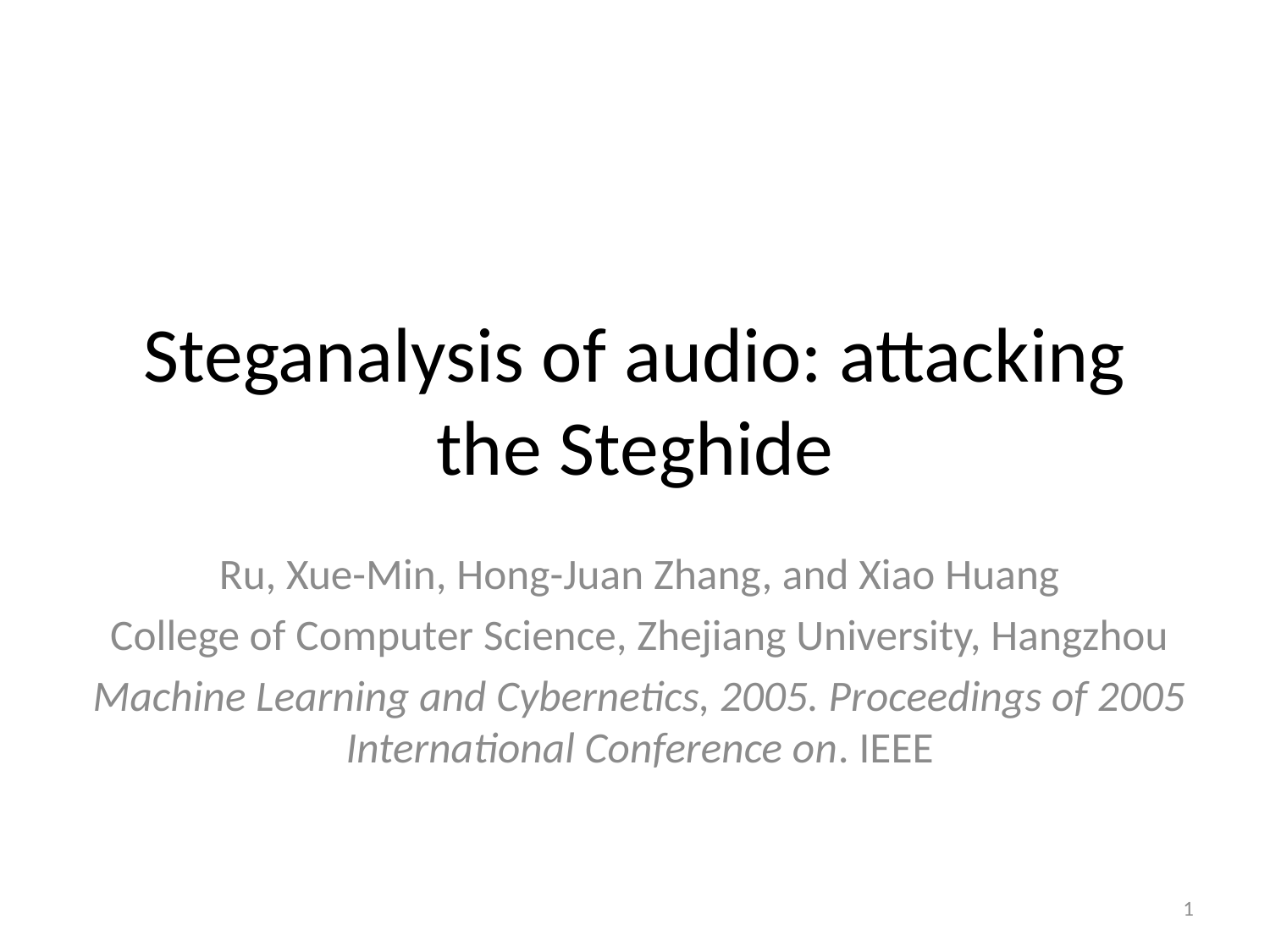

# Steganalysis of audio: attacking the Steghide
Ru, Xue-Min, Hong-Juan Zhang, and Xiao Huang
College of Computer Science, Zhejiang University, Hangzhou
Machine Learning and Cybernetics, 2005. Proceedings of 2005 International Conference on. IEEE
1